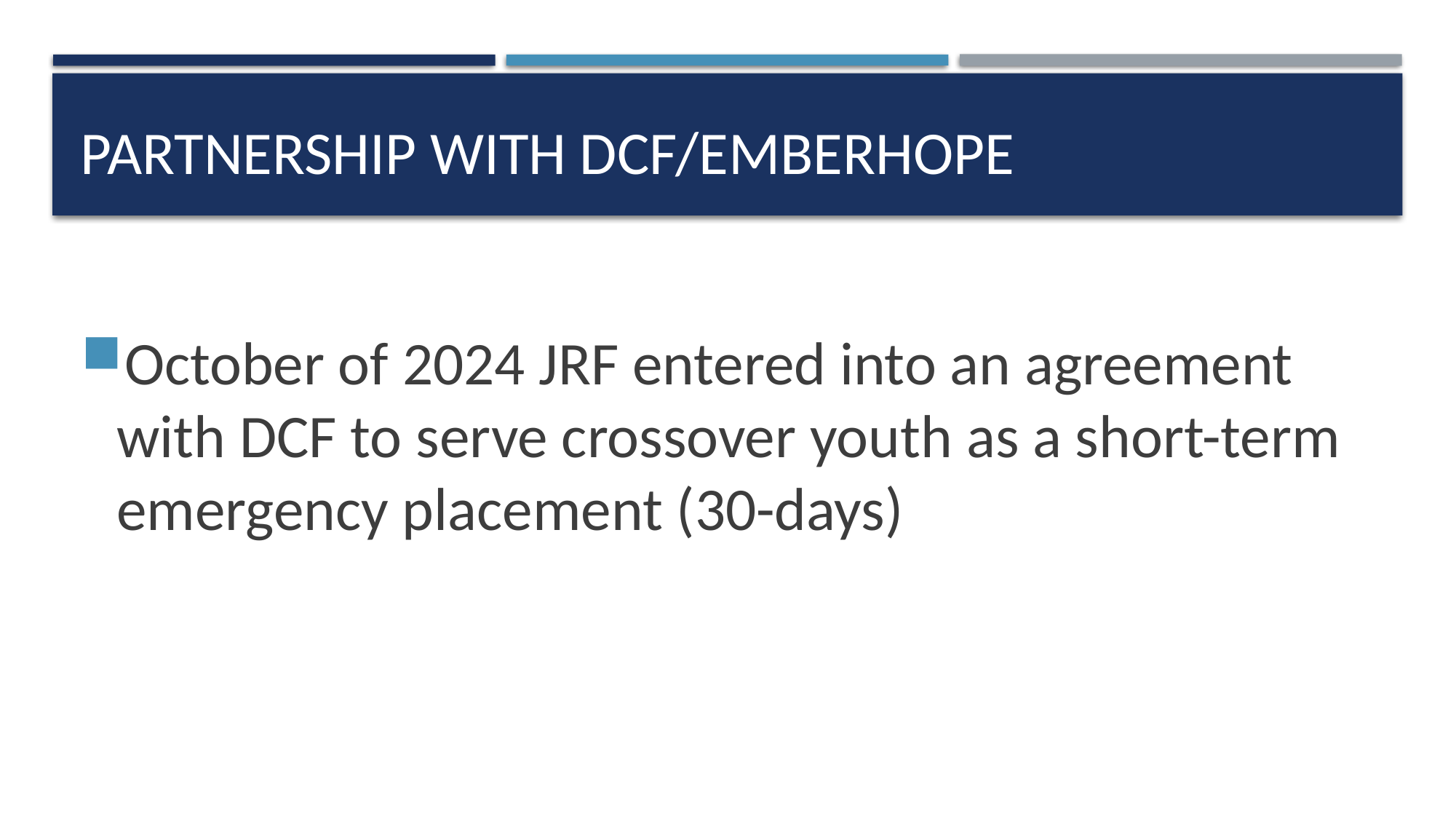

# Partnership with dcf/emberhope
October of 2024 JRF entered into an agreement with DCF to serve crossover youth as a short-term emergency placement (30-days)